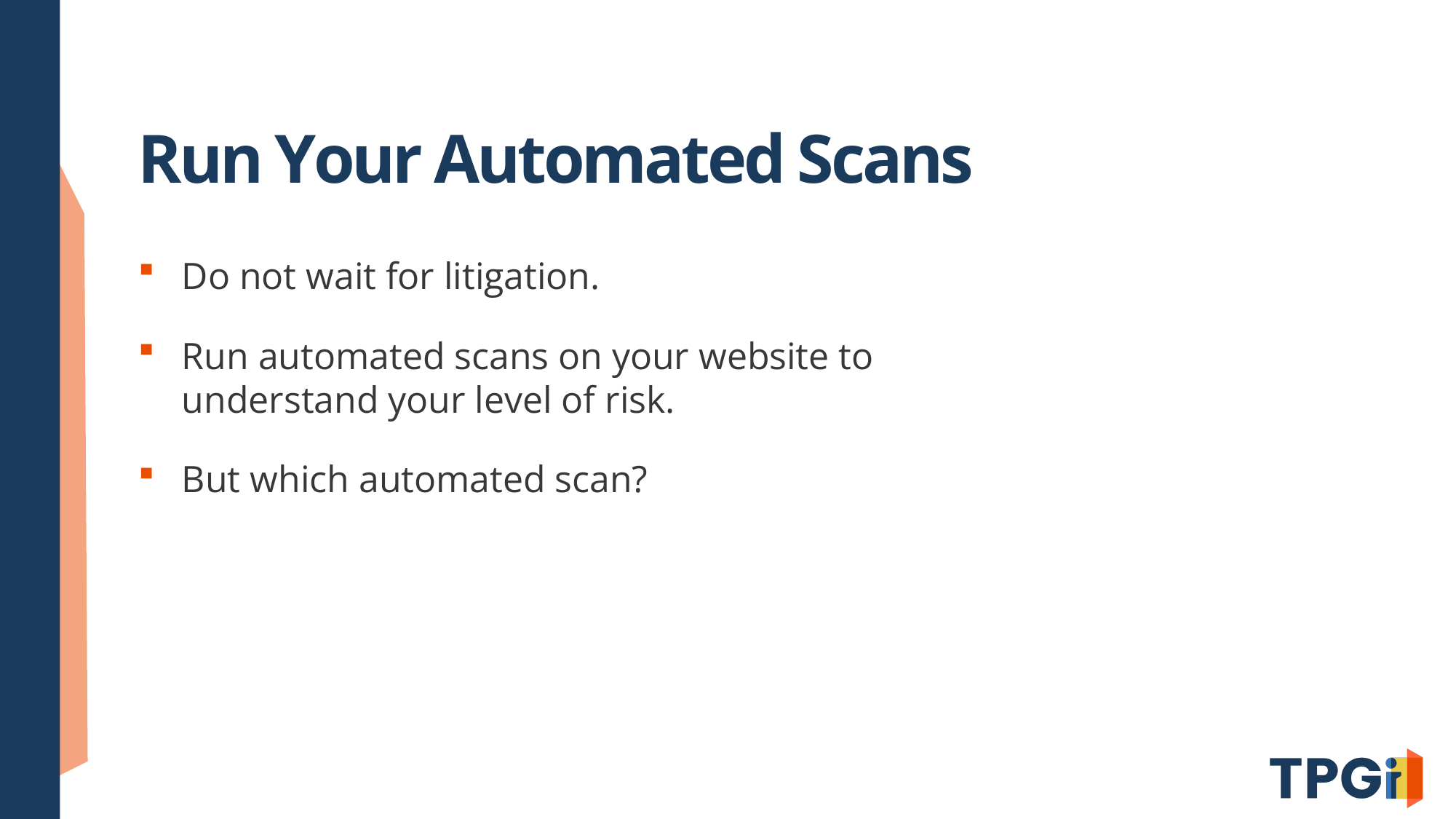

# Run Your Automated Scans
Do not wait for litigation.
Run automated scans on your website to understand your level of risk.
But which automated scan?